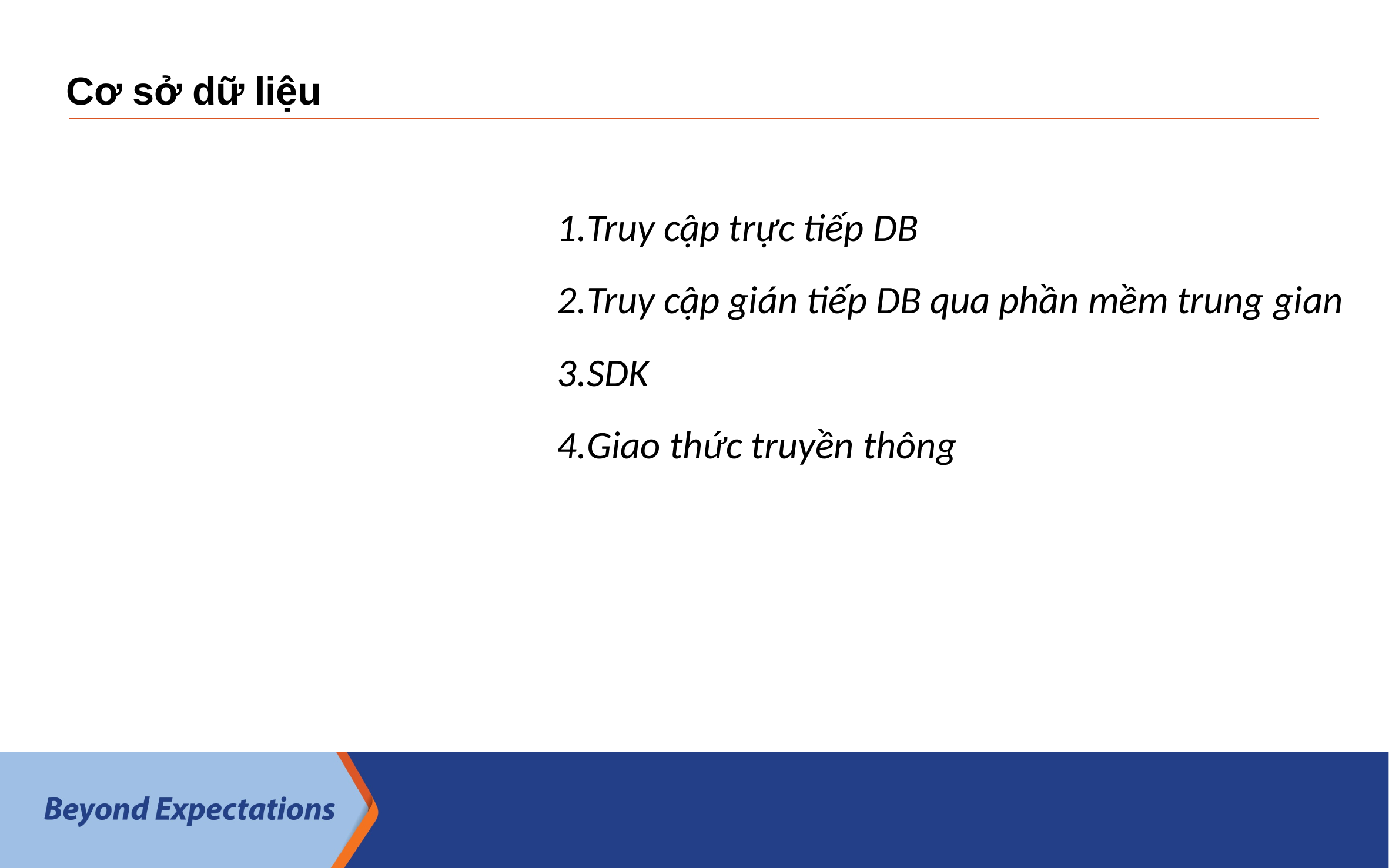

Cơ sở dữ liệu
Truy cập trực tiếp DB
Truy cập gián tiếp DB qua phần mềm trung gian
SDK
Giao thức truyền thông